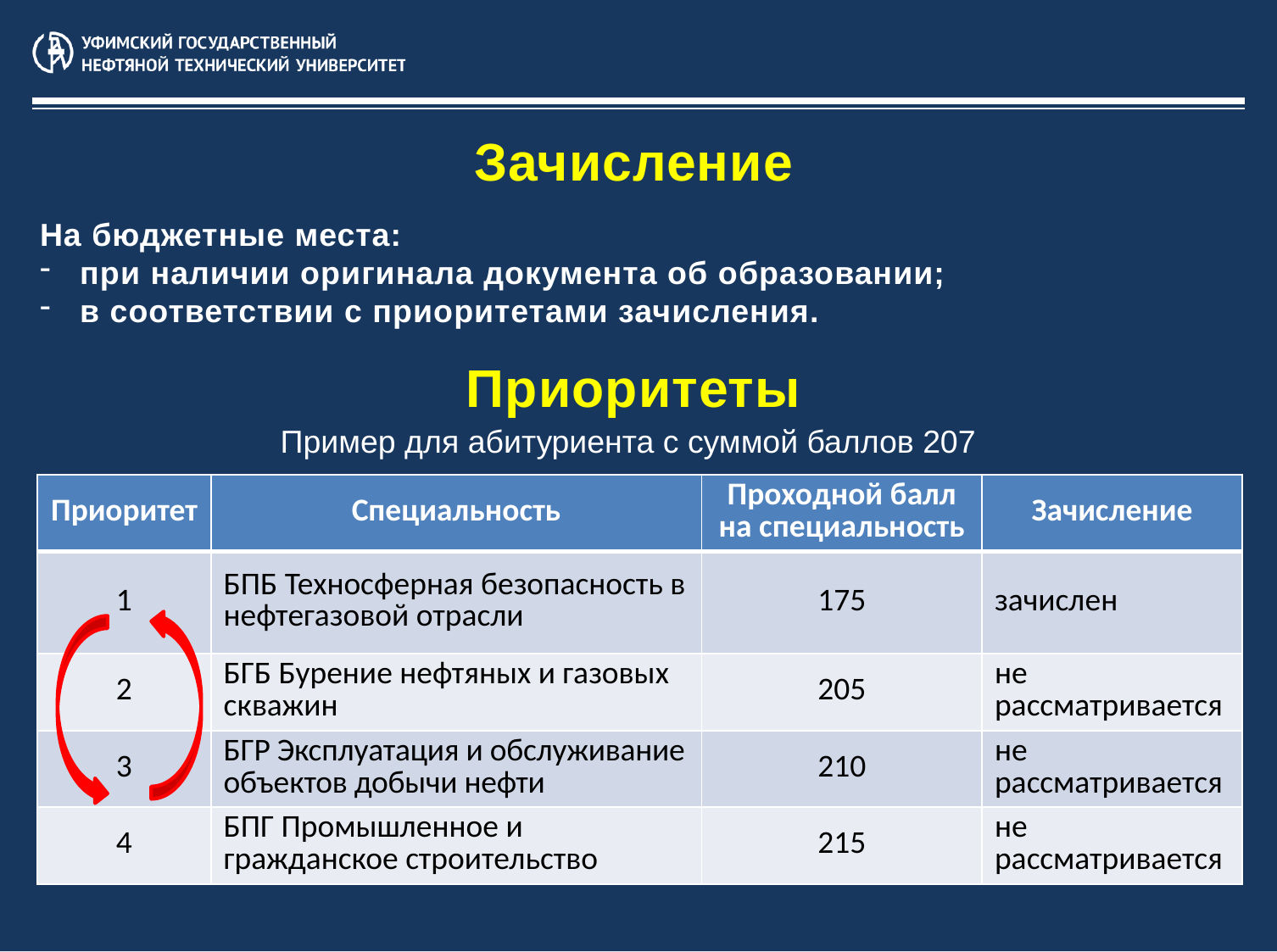

Зачисление

На бюджетные места:
при наличии оригинала документа об образовании;
в соответствии с приоритетами зачисления.

Приоритеты

Пример для абитуриента с суммой баллов 207
| Приоритет | Специальность | Проходной балл на специальность | Зачисление |
| --- | --- | --- | --- |
| 1 | БПБ Техносферная безопасность в нефтегазовой отрасли | 175 | зачислен |
| 2 | БГБ Бурение нефтяных и газовых скважин | 205 | не рассматривается |
| 3 | БГР Эксплуатация и обслуживание объектов добычи нефти | 210 | не рассматривается |
| 4 | БПГ Промышленное и гражданское строительство | 215 | не рассматривается |